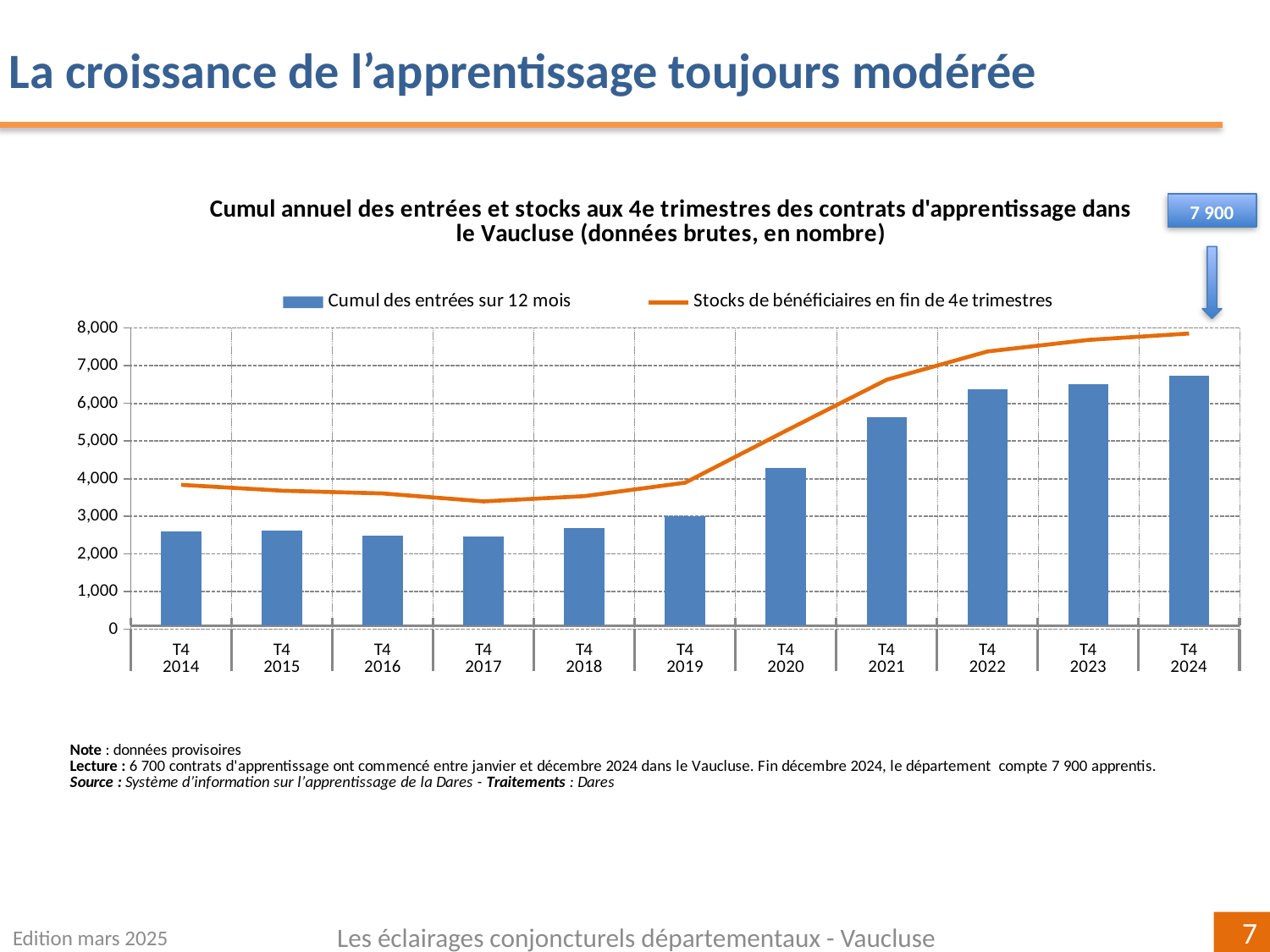

La croissance de l’apprentissage toujours modérée

### Chart: Cumul annuel des entrées et stocks aux 4e trimestres des contrats d'apprentissage dans le Vaucluse (données brutes, en nombre)

| Category |  |  |
|---|---|---|
| T4 | 2598.0 | 3837.0 |
| T4 | 2617.0 | 3682.0 |
| T4 | 2479.0 | 3609.0 |
| T4 | 2457.0 | 3398.0 |
| T4 | 2700.0 | 3538.0 |
| T4 | 3015.0 | 3895.0 |
| T4 | 4292.0 | 5274.0 |
| T4 | 5629.0 | 6630.0 |
| T4 | 6371.0 | 7380.0 |
| T4 | 6503.0 | 7686.0 |
| T4 | 6738.0 | 7856.0 |
7 900

Edition mars 2025
Les éclairages conjoncturels départementaux - Vaucluse
7